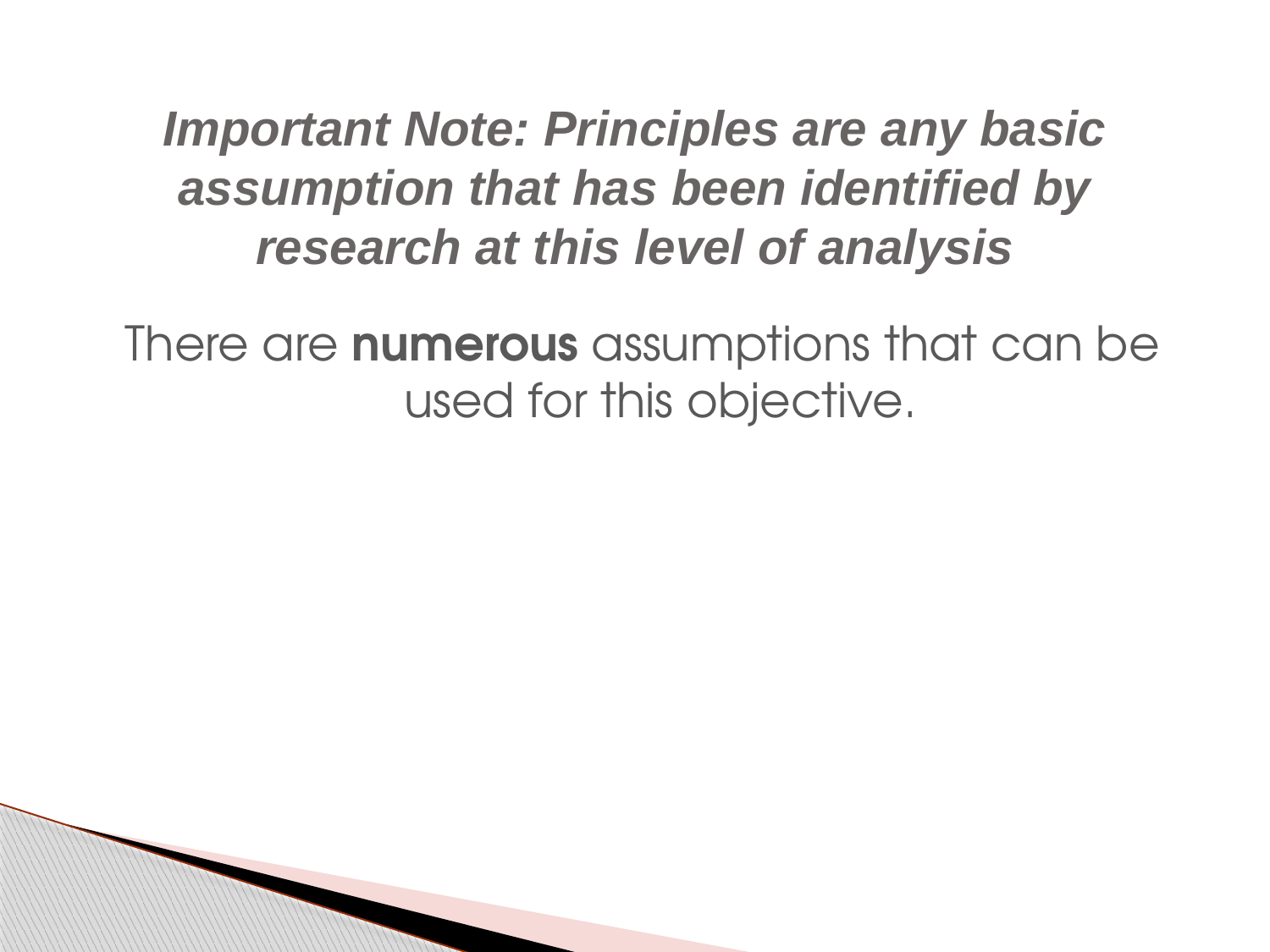

# Important Note: Principles are any basic assumption that has been identified by research at this level of analysis
There are numerous assumptions that can be used for this objective.